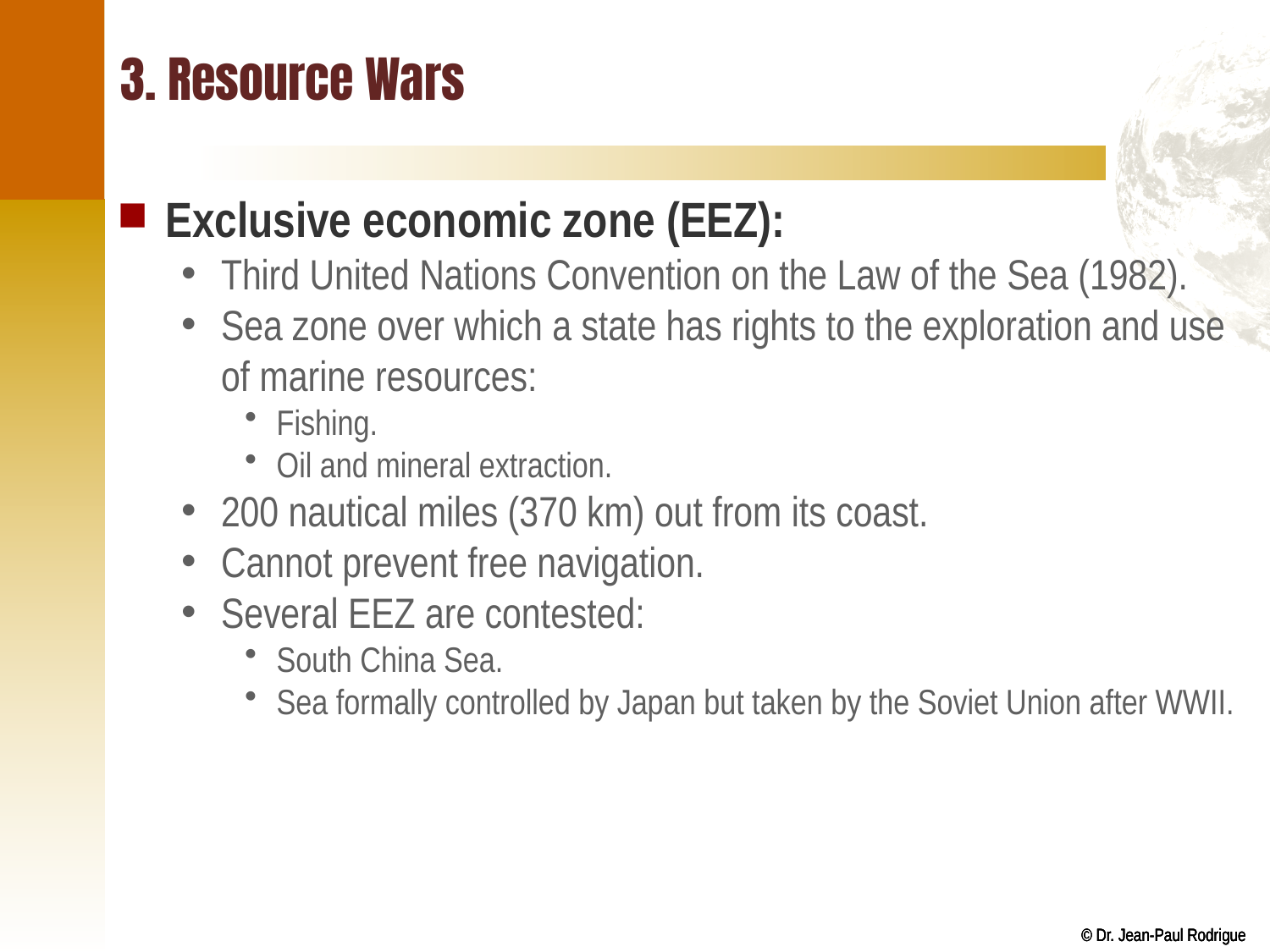

# 3. Resource Wars
Exclusive economic zone (EEZ):
Third United Nations Convention on the Law of the Sea (1982).
Sea zone over which a state has rights to the exploration and use of marine resources:
Fishing.
Oil and mineral extraction.
200 nautical miles (370 km) out from its coast.
Cannot prevent free navigation.
Several EEZ are contested:
South China Sea.
Sea formally controlled by Japan but taken by the Soviet Union after WWII.